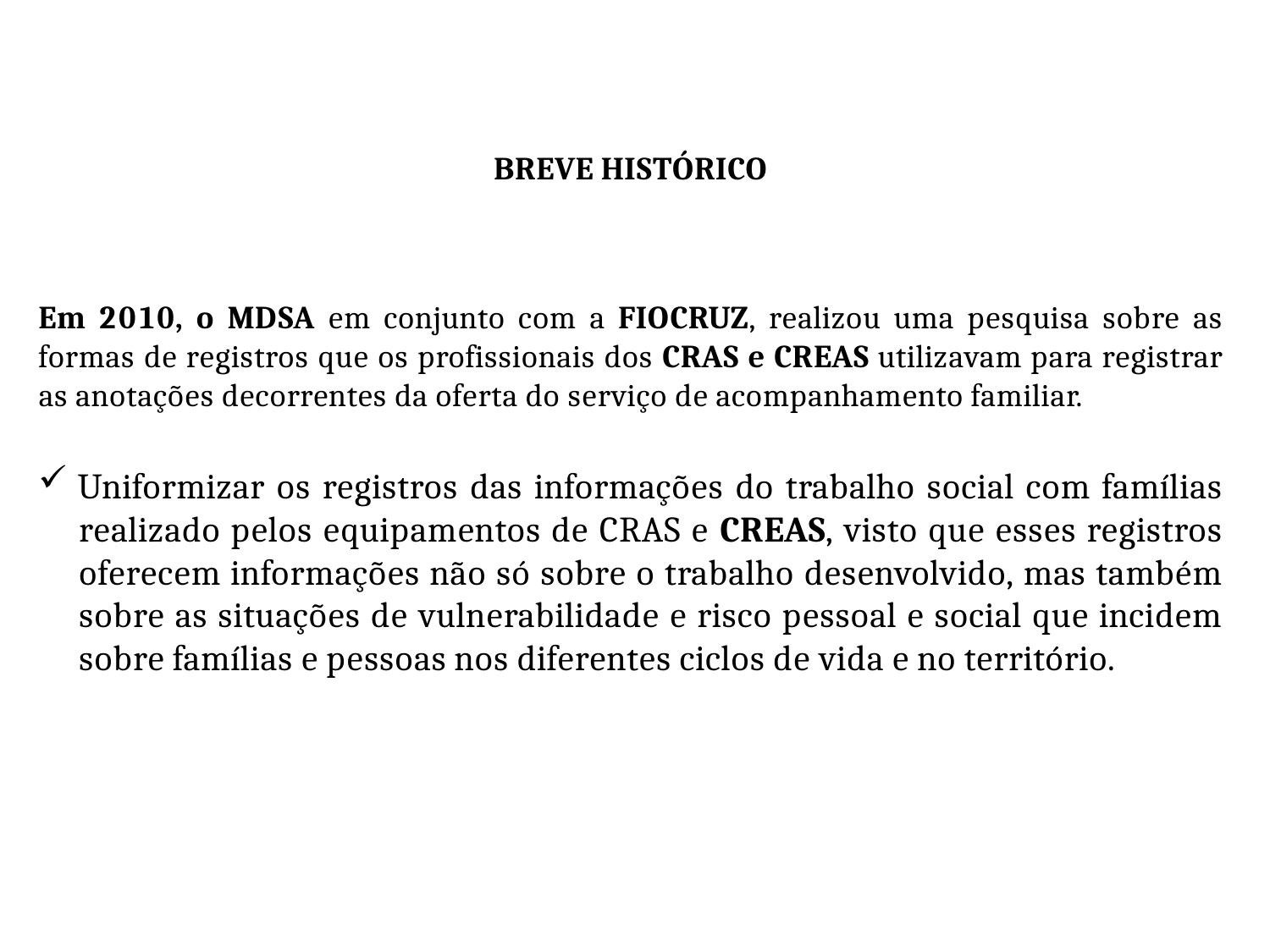

BREVE HISTÓRICO

Em 2010, o MDSA em conjunto com a FIOCRUZ, realizou uma pesquisa sobre as formas de registros que os profissionais dos CRAS e CREAS utilizavam para registrar as anotações decorrentes da oferta do serviço de acompanhamento familiar.

Uniformizar os registros das informações do trabalho social com famílias realizado pelos equipamentos de CRAS e CREAS, visto que esses registros oferecem informações não só sobre o trabalho desenvolvido, mas também sobre as situações de vulnerabilidade e risco pessoal e social que incidem sobre famílias e pessoas nos diferentes ciclos de vida e no território.